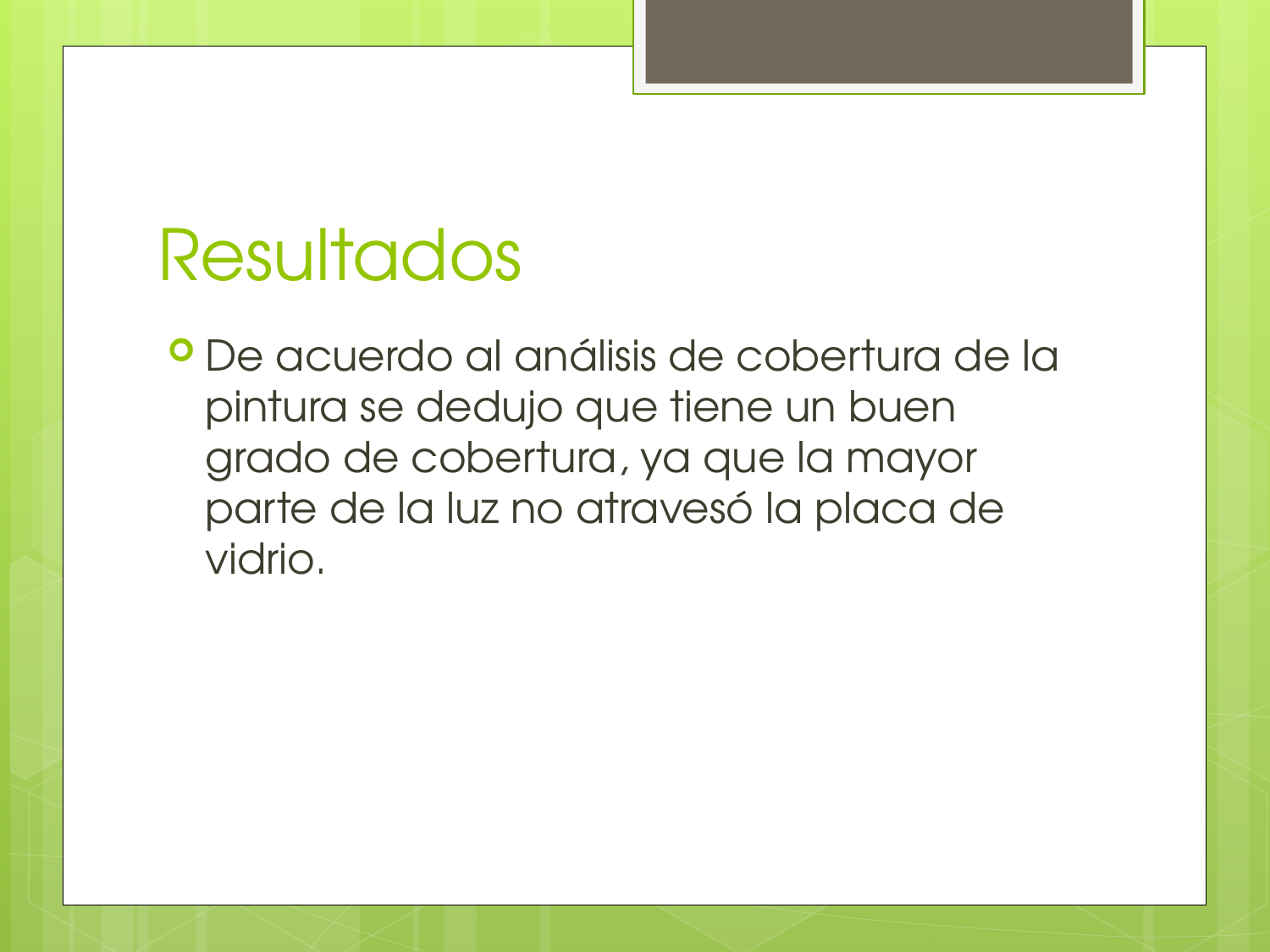

# Resultados
De acuerdo al análisis de cobertura de la pintura se dedujo que tiene un buen grado de cobertura, ya que la mayor parte de la luz no atravesó la placa de vidrio.